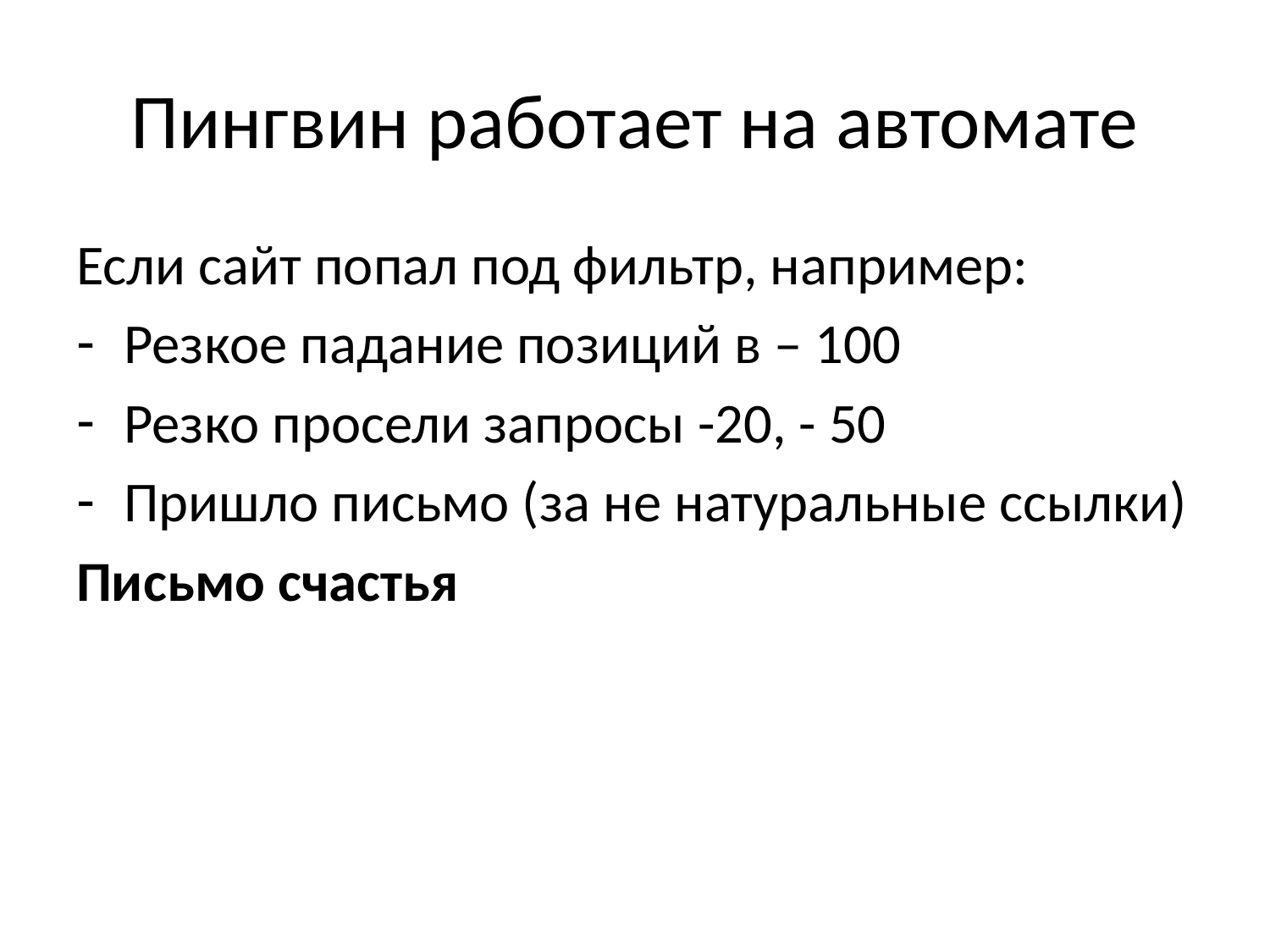

# Пингвин работает на автомате
Если сайт попал под фильтр, например:
Резкое падание позиций в – 100
Резко просели запросы -20, - 50
Пришло письмо (за не натуральные ссылки)
Письмо счастья